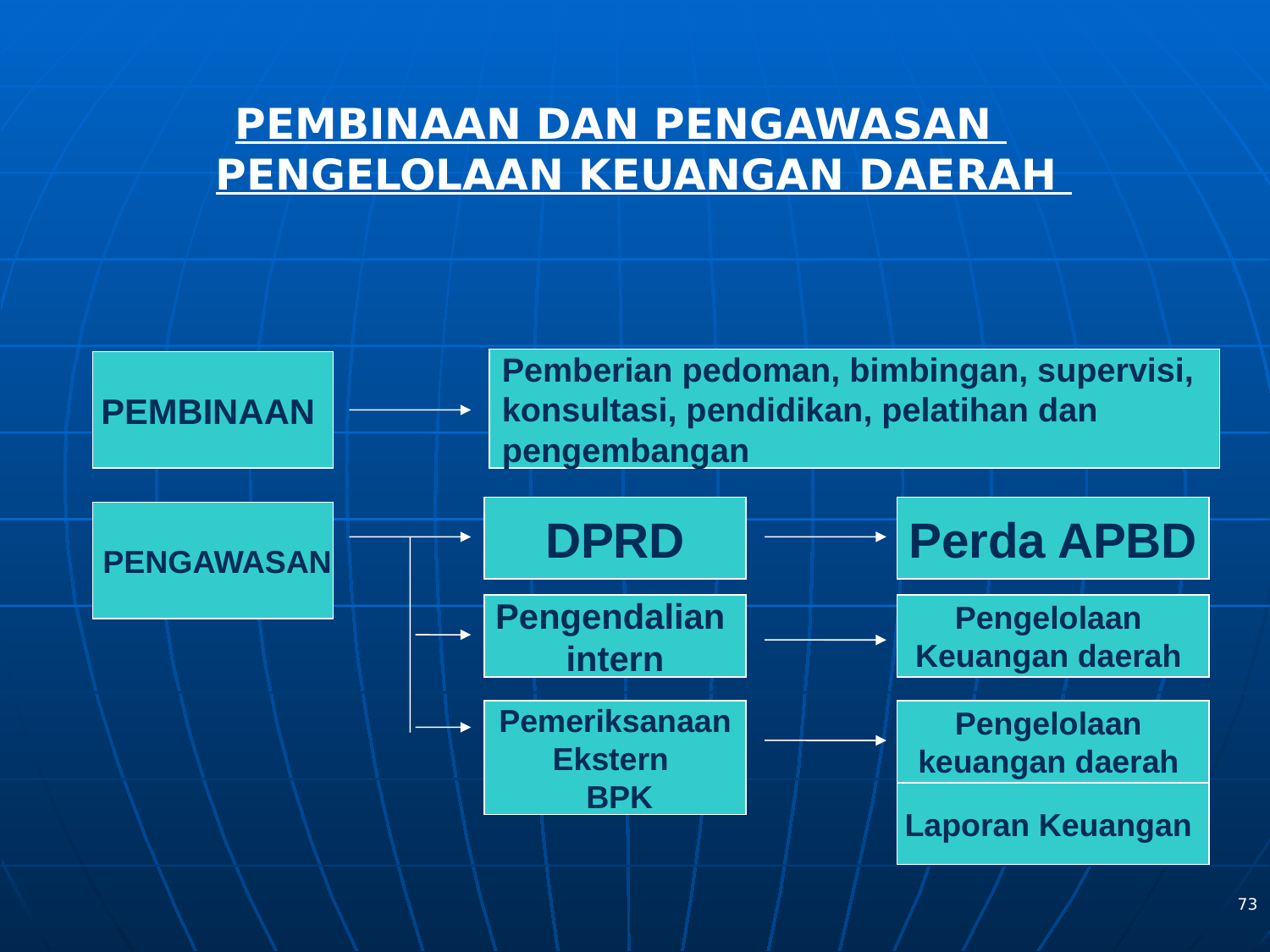

PEMBINAAN DAN PENGAWASAN  PENGELOLAAN KEUANGAN DAERAH

Pemberian pedoman, bimbingan, supervisi,
konsultasi, pendidikan, pelatihan dan
pengembangan
PEMBINAAN

DPRD
Perda APBD
  PENGAWASAN

Pengendalian
intern
Pengelolaan
Keuangan daerah

Pemeriksanaan
Ekstern
 BPK
Pengelolaan
keuangan daerah

Laporan Keuangan
73